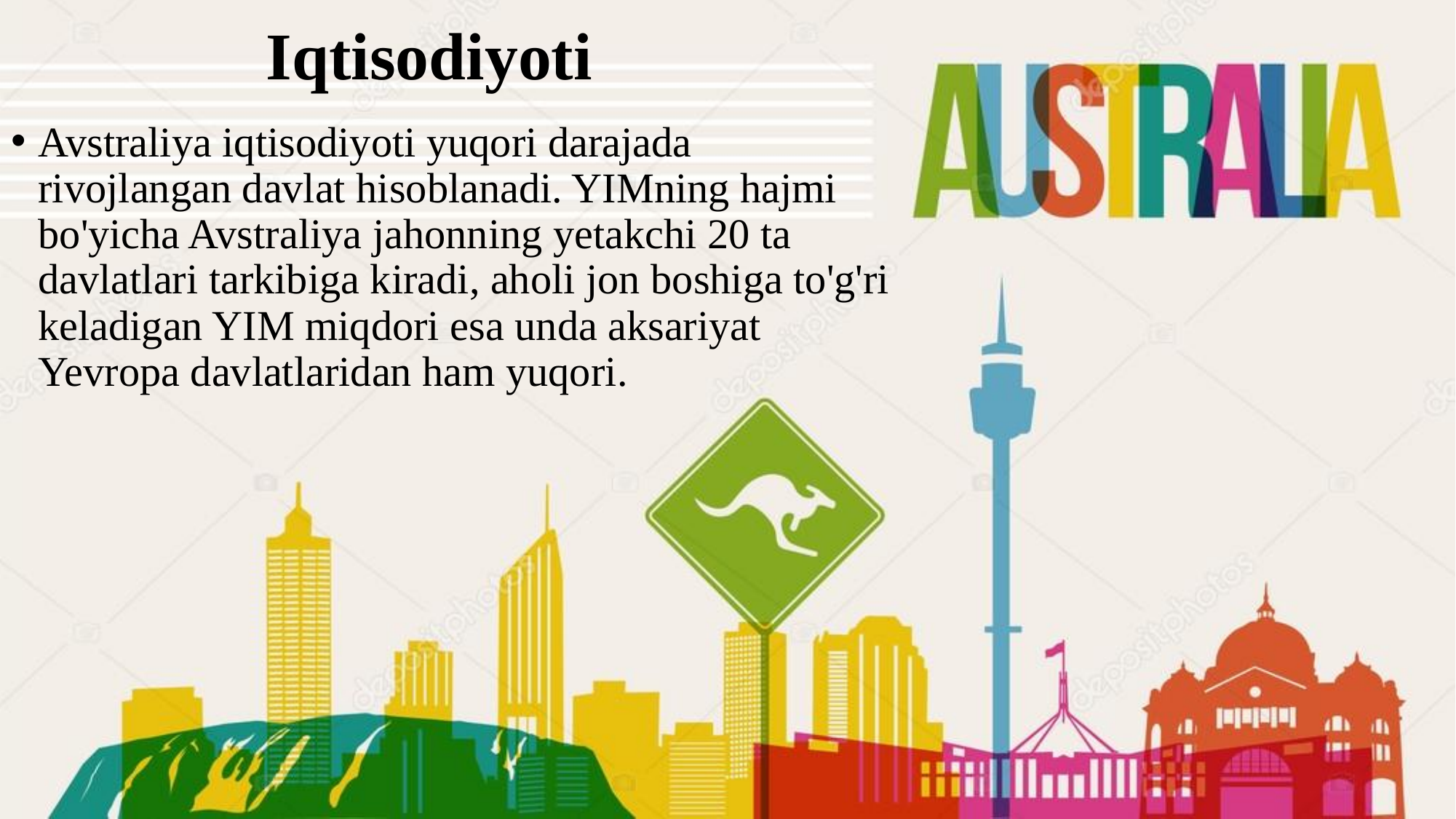

# Iqtisodiyoti
Avstraliya iqtisodiyoti yuqori darajada rivojlangan davlat hisoblanadi. YIMning hajmi bo'yicha Avstraliya jahonning yetakchi 20 ta davlatlari tarkibiga kiradi, aholi jon boshiga to'g'ri keladigan YIM miqdori esa unda aksariyat Yevropa davlatlaridan ham yuqori.